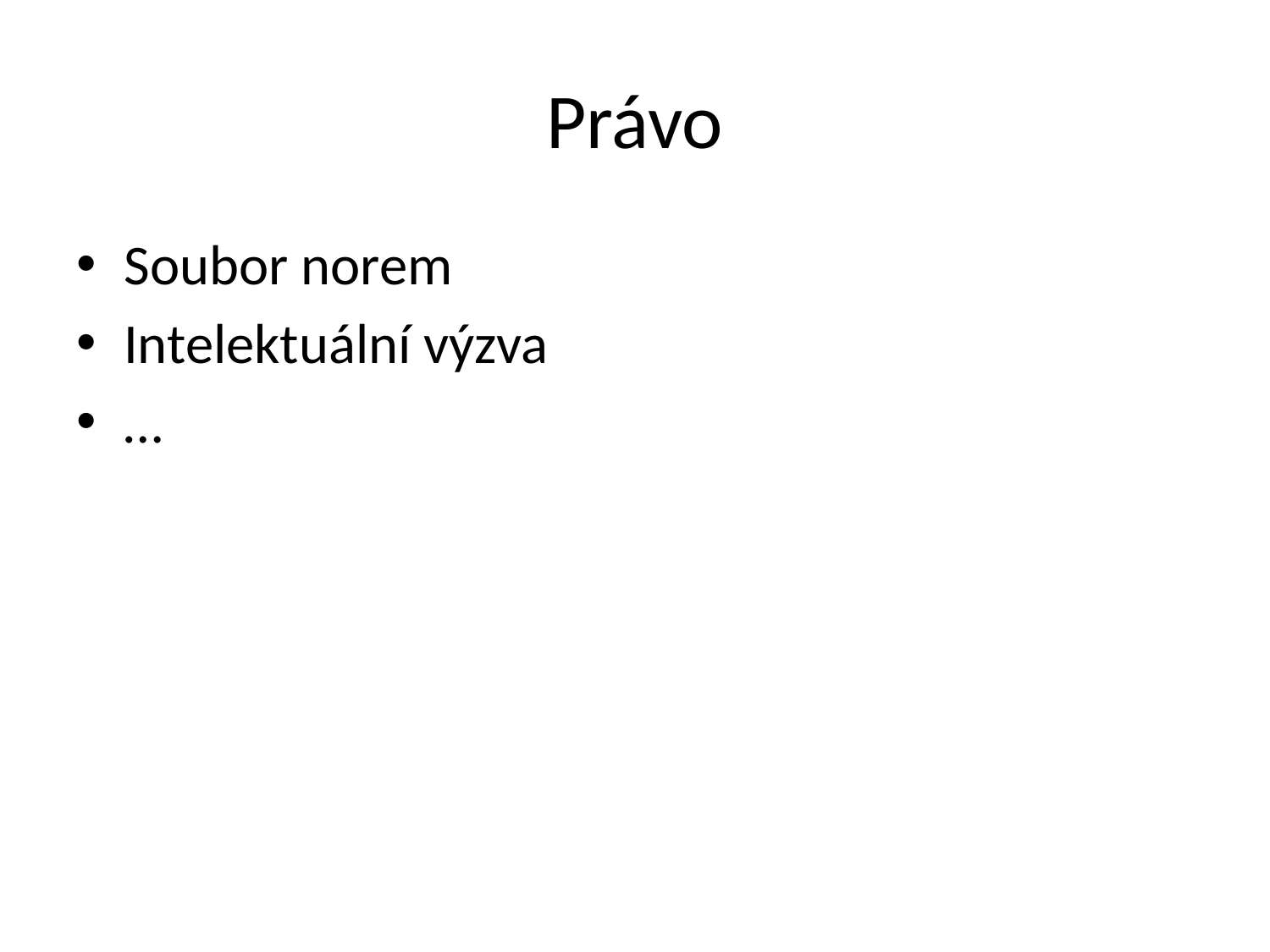

# Právo
Soubor norem
Intelektuální výzva
…